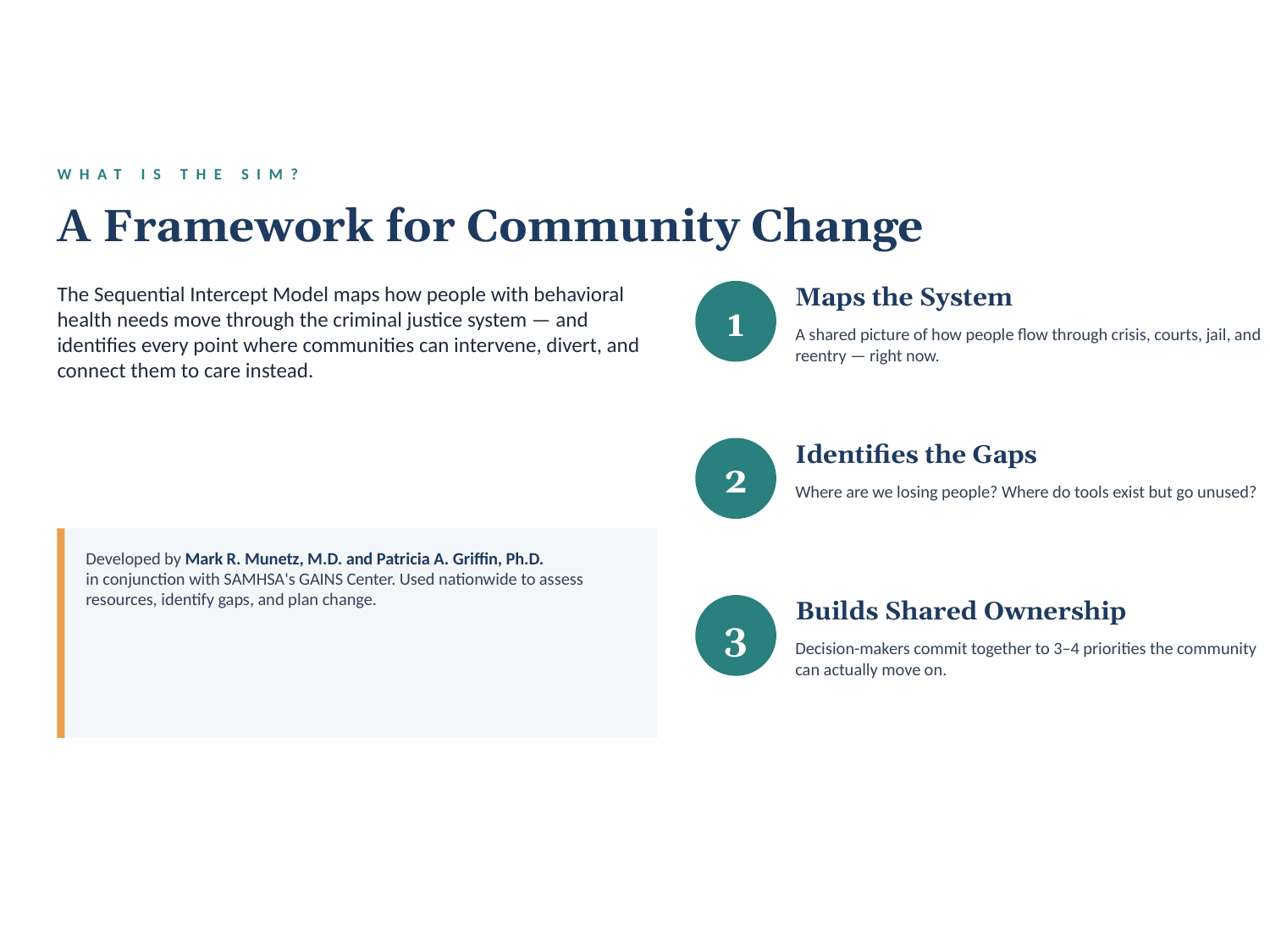

WHAT IS THE SIM?
A Framework for Community Change
The Sequential Intercept Model maps how people with behavioral health needs move through the criminal justice system — and identifies every point where communities can intervene, divert, and connect them to care instead.

1
Maps the System
A shared picture of how people flow through crisis, courts, jail, and reentry — right now.

2
Identifies the Gaps
Where are we losing people? Where do tools exist but go unused?

Developed by Mark R. Munetz, M.D. and Patricia A. Griffin, Ph.D.
in conjunction with SAMHSA's GAINS Center. Used nationwide to assess resources, identify gaps, and plan change.

3
Builds Shared Ownership
Decision-makers commit together to 3–4 priorities the community can actually move on.